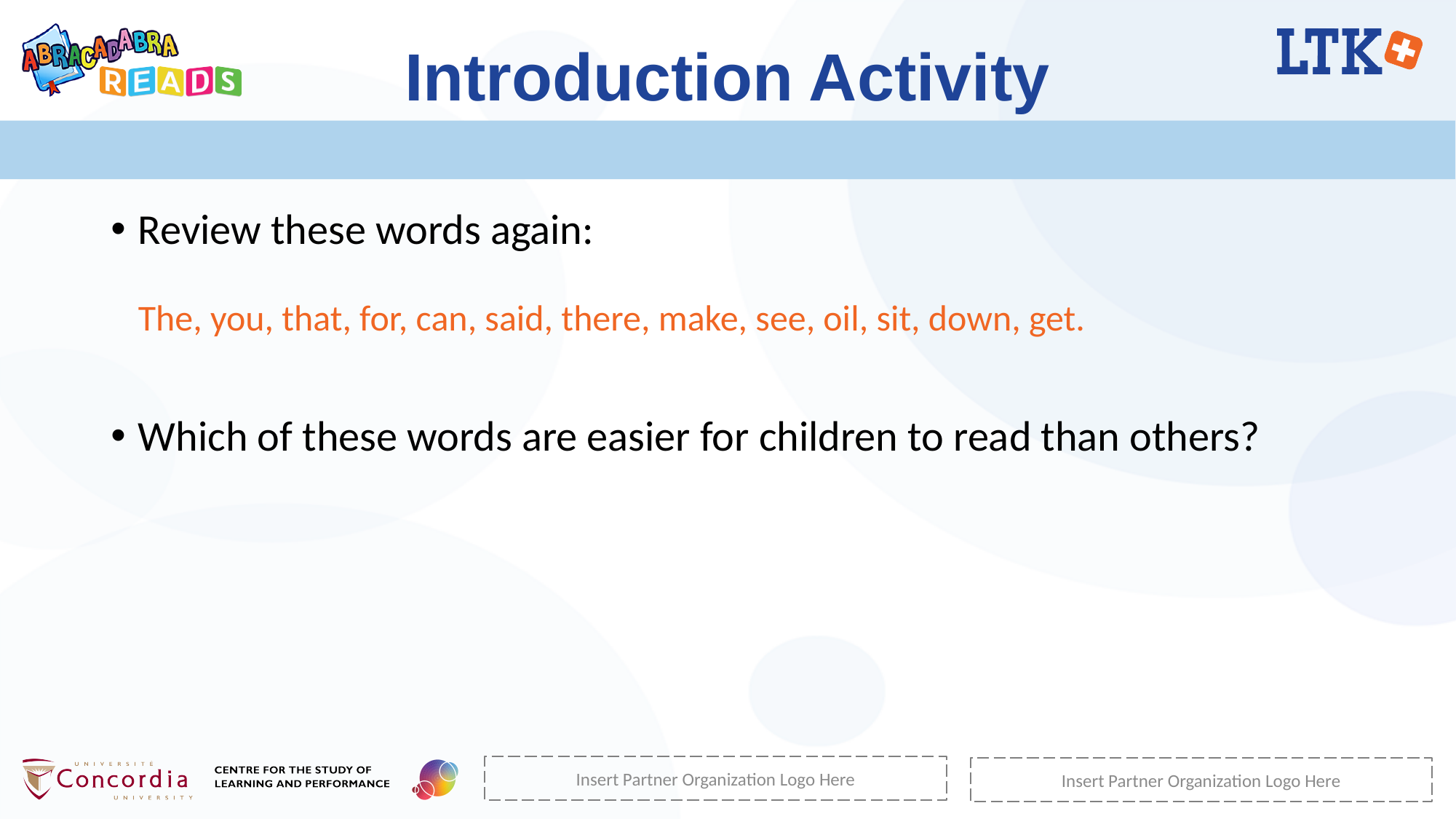

# Introduction Activity
Review these words again:
The, you, that, for, can, said, there, make, see, oil, sit, down, get.

Which of these words are easier for children to read than others?